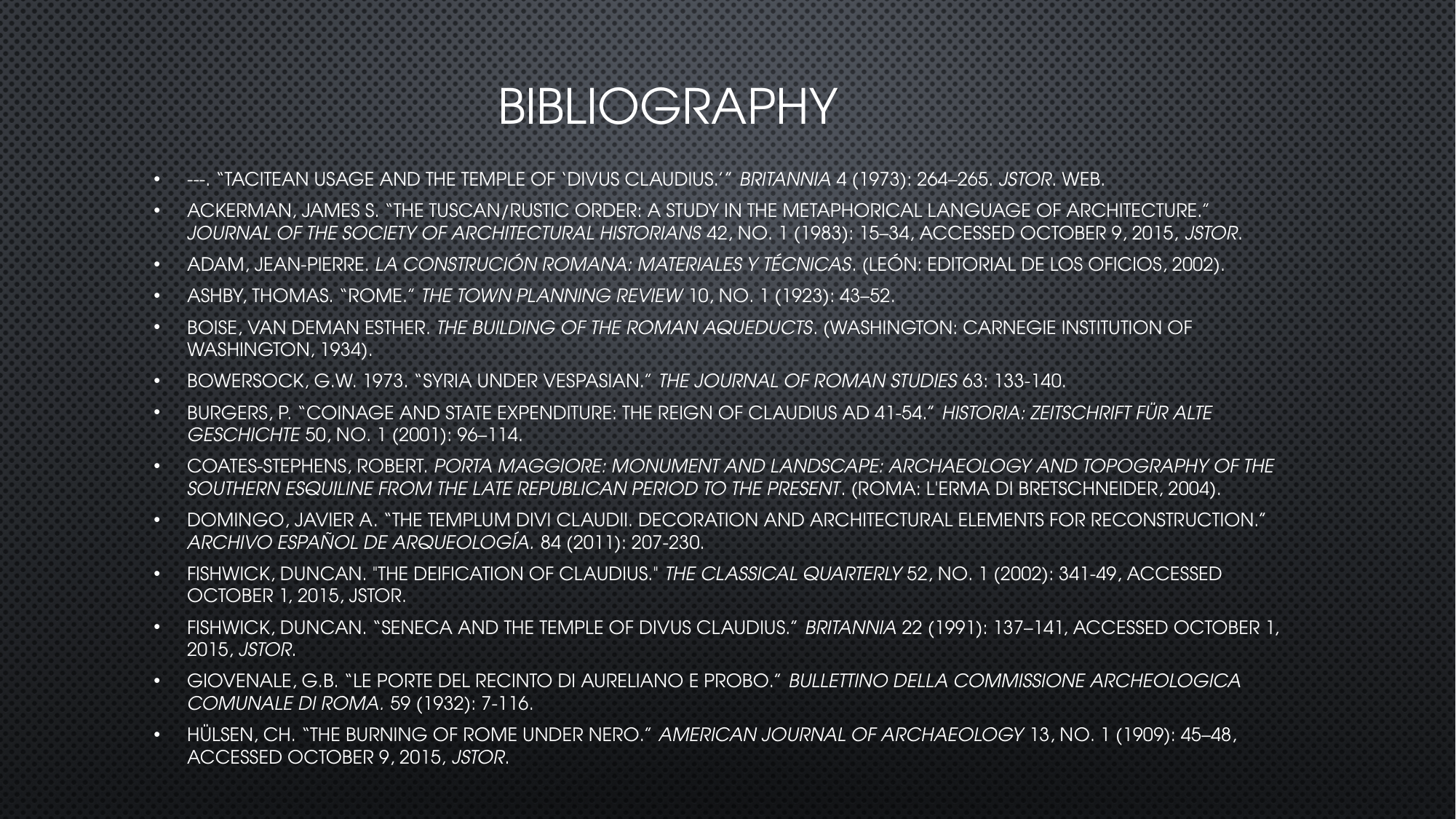

# Bibliography
---. “Tacitean Usage and the Temple of ‘Divus Claudius.’” Britannia 4 (1973): 264–265. JSTOR. Web.
Ackerman, James S. “The Tuscan/Rustic Order: A Study in the Metaphorical Language of Architecture.” Journal of the Society of Architectural Historians 42, no. 1 (1983): 15–34, accessed October 9, 2015, JSTOR.
Adam, Jean-Pierre. La Construción Romana: Materiales Y Técnicas. (León: Editorial De Los Oficios, 2002).
Ashby, Thomas. “Rome.” The Town Planning Review 10, no. 1 (1923): 43–52.
Boise, Van Deman Esther. The Building of the Roman Aqueducts. (Washington: Carnegie Institution of Washington, 1934).
Bowersock, G.W. 1973. “Syria under Vespasian.” The Journal of Roman Studies 63: 133-140.
Burgers, P. “Coinage and State Expenditure: The Reign of Claudius AD 41-54.” Historia: Zeitschrift für Alte Geschichte 50, no. 1 (2001): 96–114.
Coates-Stephens, Robert. Porta Maggiore: Monument and Landscape: Archaeology and Topography of the Southern Esquiline from the Late Republican Period to the Present. (Roma: L'Erma Di Bretschneider, 2004).
Domingo, Javier A. “The Templum Divi Claudii. Decoration and architectural elements for reconstruction.” Archivo español de arqueología. 84 (2011): 207-230.
Fishwick, Duncan. "The Deification of Claudius." The Classical Quarterly 52, no. 1 (2002): 341-49, accessed October 1, 2015, JSTOR.
Fishwick, Duncan. “Seneca and the Temple of Divus Claudius.” Britannia 22 (1991): 137–141, accessed October 1, 2015, JSTOR.
Giovenale, G.B. “Le porte del recinto di Aureliano e Probo.” Bullettino della Commissione archeologica comunale di Roma. 59 (1932): 7-116.
Hülsen, Ch. “The Burning of Rome under Nero.” American Journal of Archaeology 13, no. 1 (1909): 45–48, accessed October 9, 2015, JSTOR.